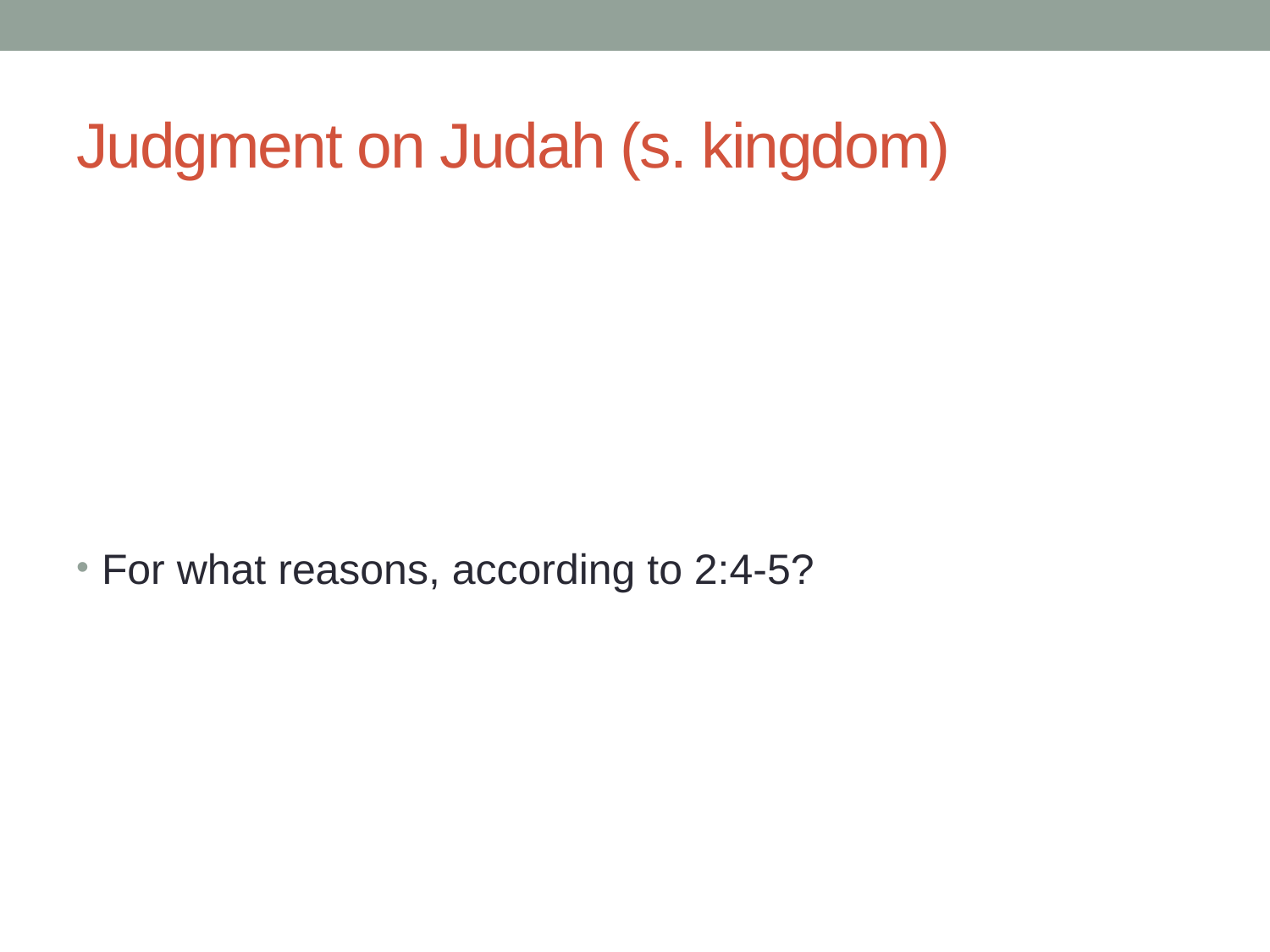

# Judgment on Judah (s. kingdom)
For what reasons, according to 2:4-5?